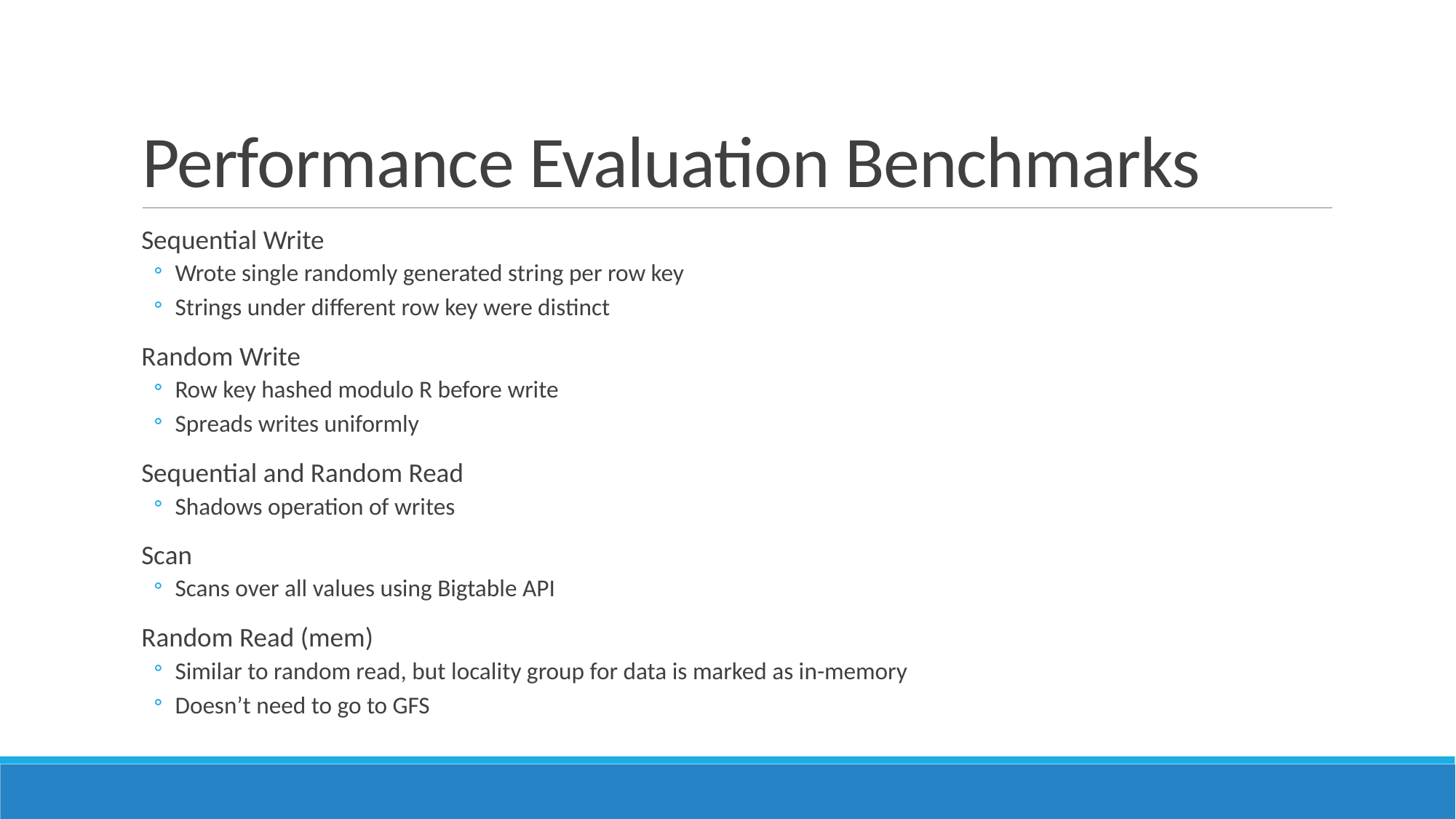

# Performance Evaluation Benchmarks
Sequential Write
Wrote single randomly generated string per row key
Strings under different row key were distinct
Random Write
Row key hashed modulo R before write
Spreads writes uniformly
Sequential and Random Read
Shadows operation of writes
Scan
Scans over all values using Bigtable API
Random Read (mem)
Similar to random read, but locality group for data is marked as in-memory
Doesn’t need to go to GFS